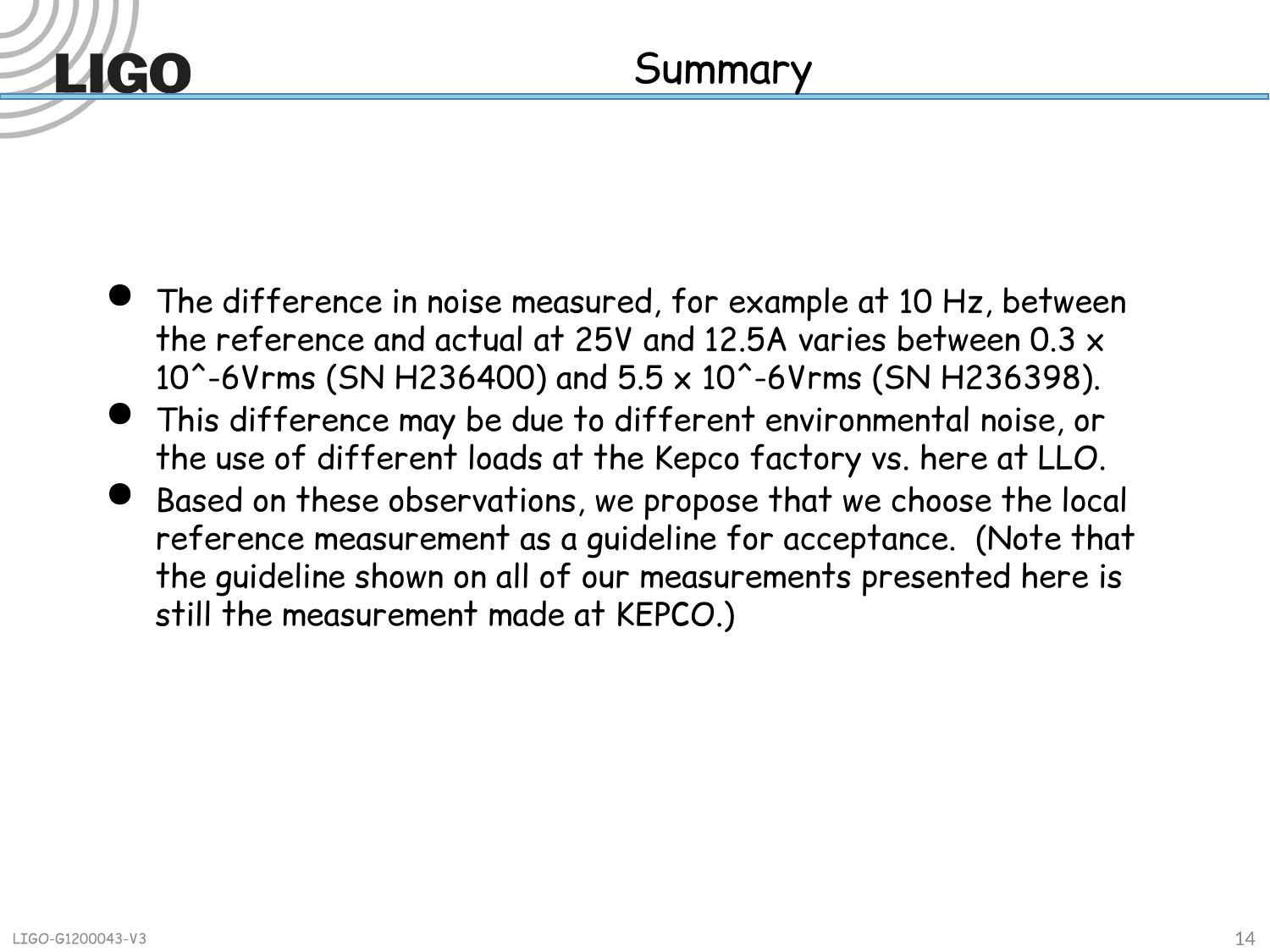

# Summary
The difference in noise measured, for example at 10 Hz, between the reference and actual at 25V and 12.5A varies between 0.3 x 10^-6Vrms (SN H236400) and 5.5 x 10^-6Vrms (SN H236398).
This difference may be due to different environmental noise, or the use of different loads at the Kepco factory vs. here at LLO.
Based on these observations, we propose that we choose the local reference measurement as a guideline for acceptance.  (Note that the guideline shown on all of our measurements presented here is still the measurement made at KEPCO.)
14
LIGO-G1200043-V3